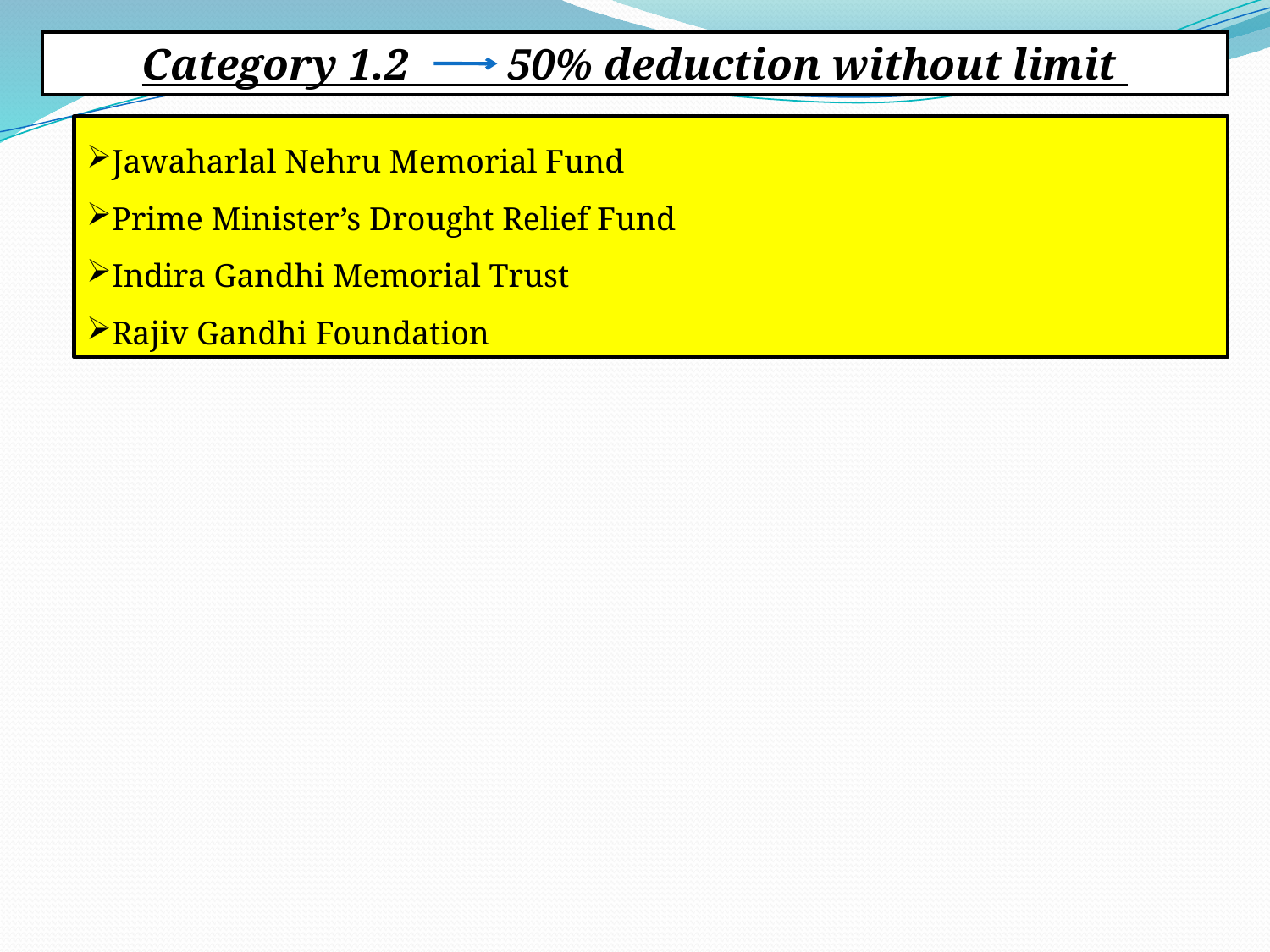

Category 1.2         50% deduction without limit
Jawaharlal Nehru Memorial Fund
Prime Minister’s Drought Relief Fund
Indira Gandhi Memorial Trust
Rajiv Gandhi Foundation